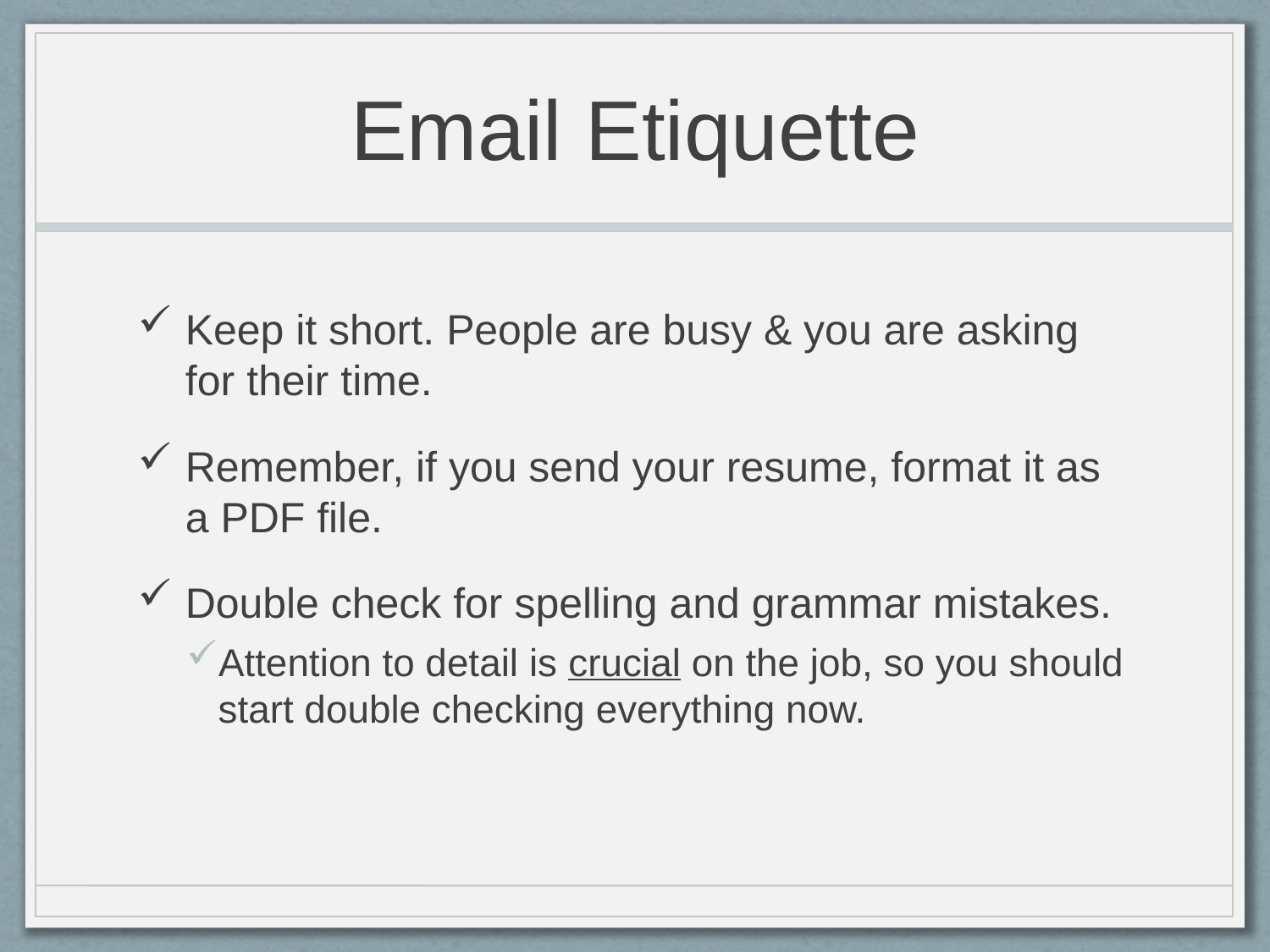

# Email Etiquette
Keep it short. People are busy & you are asking for their time.
Remember, if you send your resume, format it as a PDF file.
Double check for spelling and grammar mistakes.
Attention to detail is crucial on the job, so you should start double checking everything now.